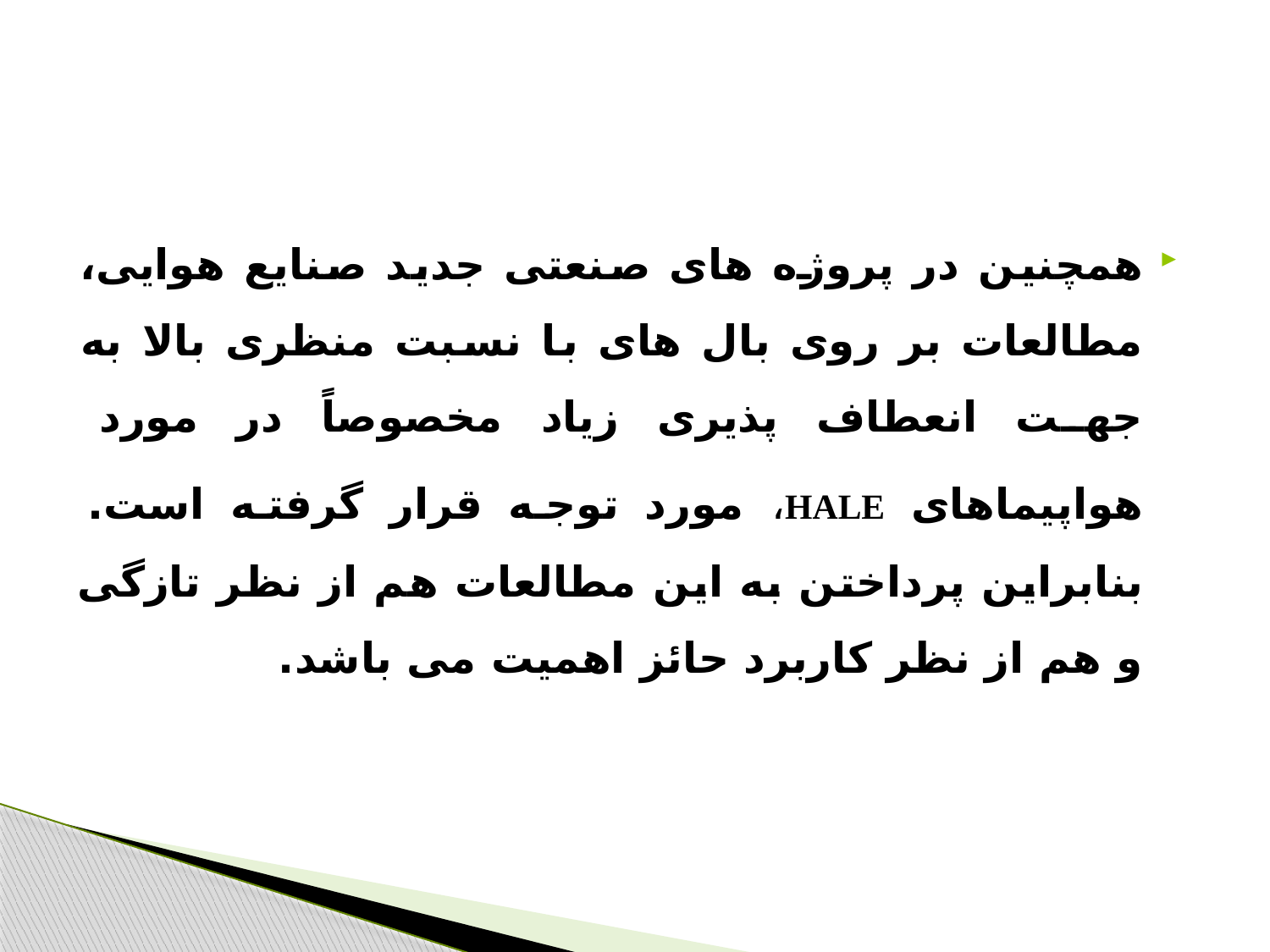

#
همچنین در پروژه های صنعتی جدید صنایع هوایی، مطالعات بر روی بال های با نسبت منظری بالا به جهت انعطاف پذیری زیاد مخصوصاً در مورد هواپیماهای HALE، مورد توجه قرار گرفته است. بنابراین پرداختن به این مطالعات هم از نظر تازگی و هم از نظر کاربرد حائز اهمیت می باشد.